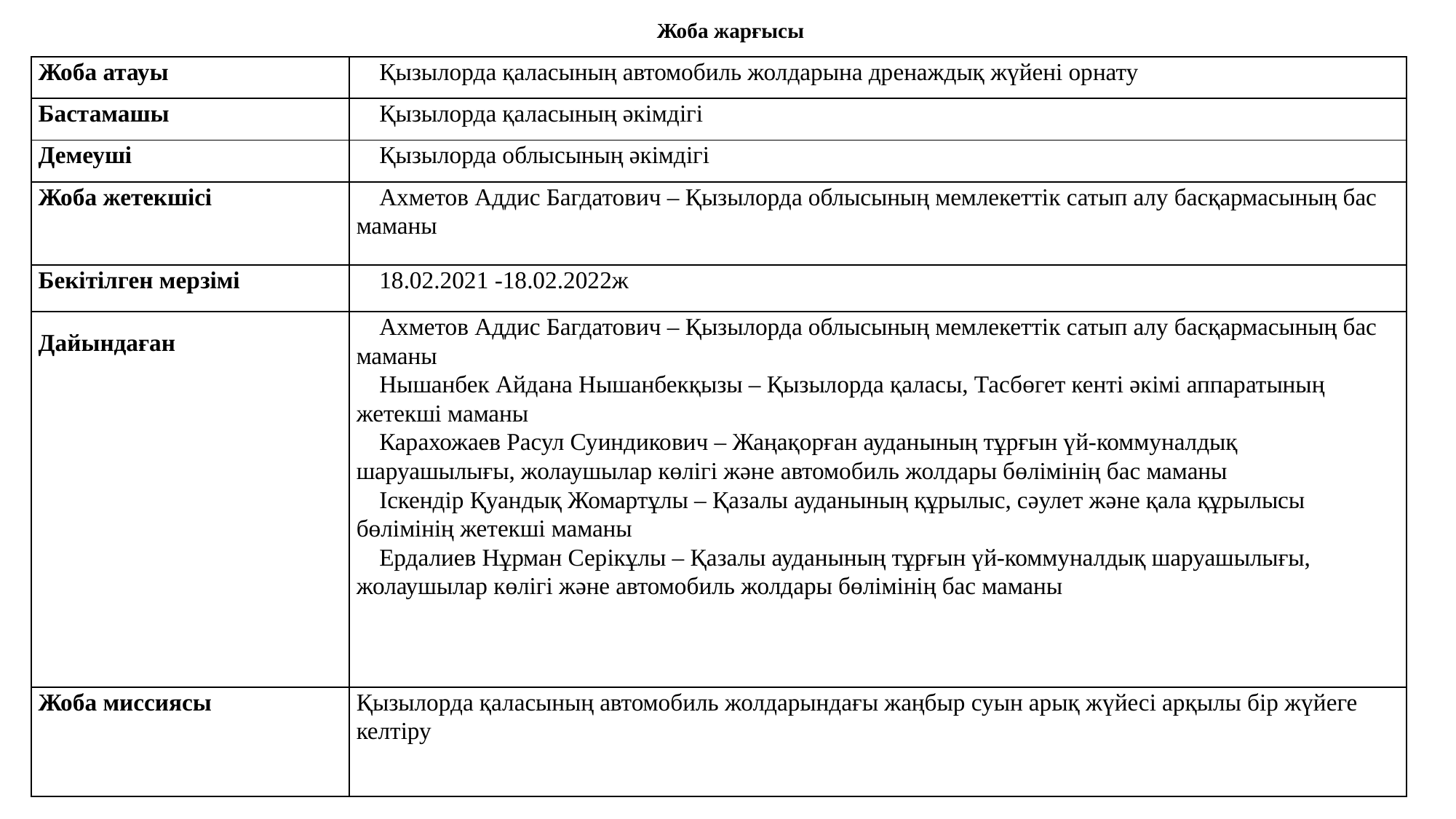

Жоба жарғысы
| Жоба атауы | Қызылорда қаласының автомобиль жолдарына дренаждық жүйені орнату |
| --- | --- |
| Бастамашы | Қызылорда қаласының әкімдігі |
| Демеуші | Қызылорда облысының әкімдігі |
| Жоба жетекшісі | Ахметов Аддис Багдатович – Қызылорда облысының мемлекеттік сатып алу басқармасының бас маманы |
| Бекітілген мерзімі | 18.02.2021 -18.02.2022ж |
| Дайындаған | Ахметов Аддис Багдатович – Қызылорда облысының мемлекеттік сатып алу басқармасының бас маманы Нышанбек Айдана Нышанбекқызы – Қызылорда қаласы, Тасбөгет кенті әкімі аппаратының жетекші маманы Карахожаев Расул Суиндикович – Жаңақорған ауданының тұрғын үй-коммуналдық шаруашылығы, жолаушылар көлігі және автомобиль жолдары бөлімінің бас маманы Іскендір Қуандық Жомартұлы – Қазалы ауданының құрылыс, сәулет және қала құрылысы бөлімінің жетекші маманы Ердалиев Нұрман Серікұлы – Қазалы ауданының тұрғын үй-коммуналдық шаруашылығы, жолаушылар көлігі және автомобиль жолдары бөлімінің бас маманы |
| Жоба миссиясы | Қызылорда қаласының автомобиль жолдарындағы жаңбыр суын арық жүйесі арқылы бір жүйеге келтіру |